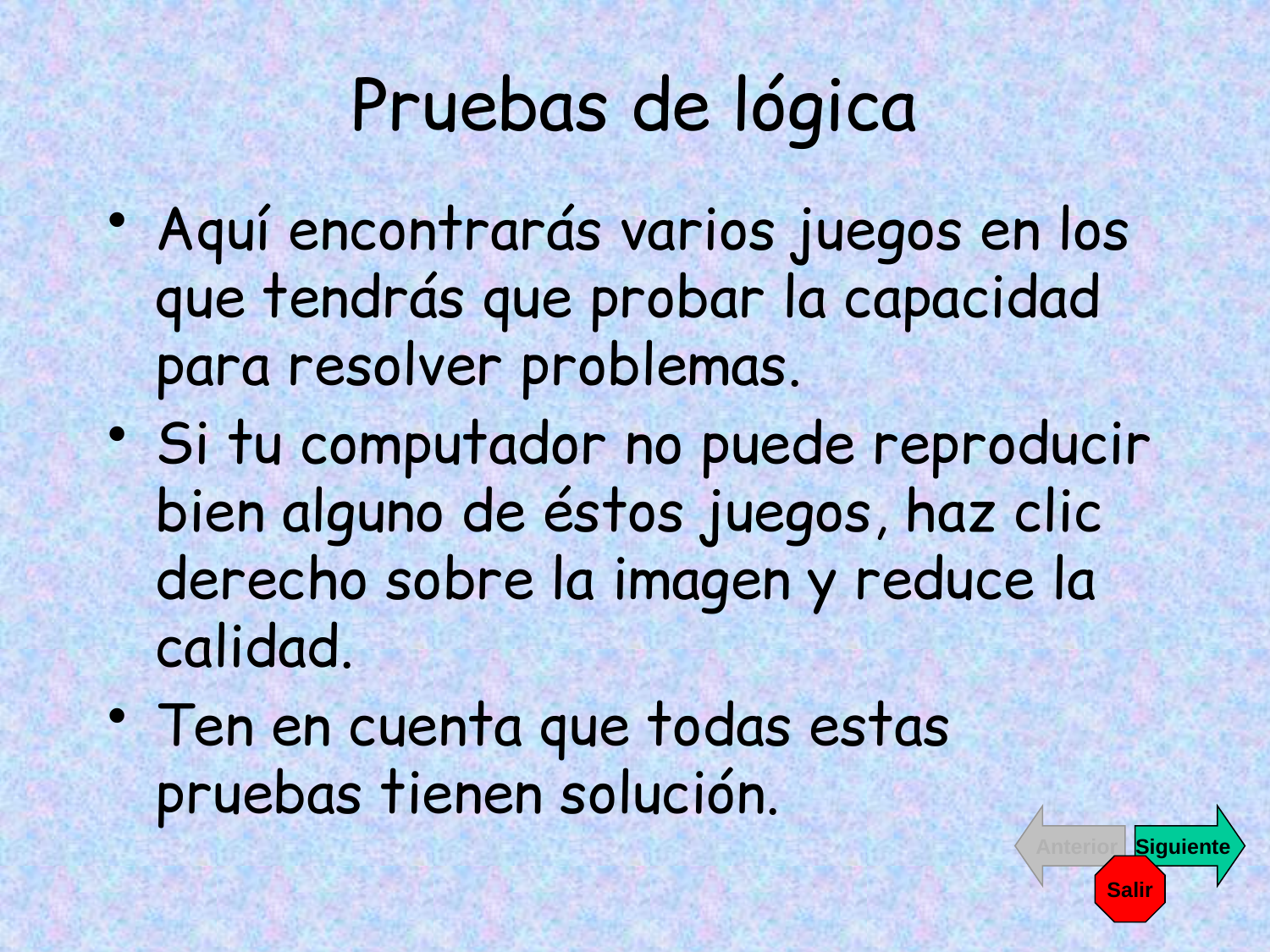

# Pruebas de lógica
Aquí encontrarás varios juegos en los que tendrás que probar la capacidad para resolver problemas.
Si tu computador no puede reproducir bien alguno de éstos juegos, haz clic derecho sobre la imagen y reduce la calidad.
Ten en cuenta que todas estas pruebas tienen solución.
Anterior
Siguiente
Salir